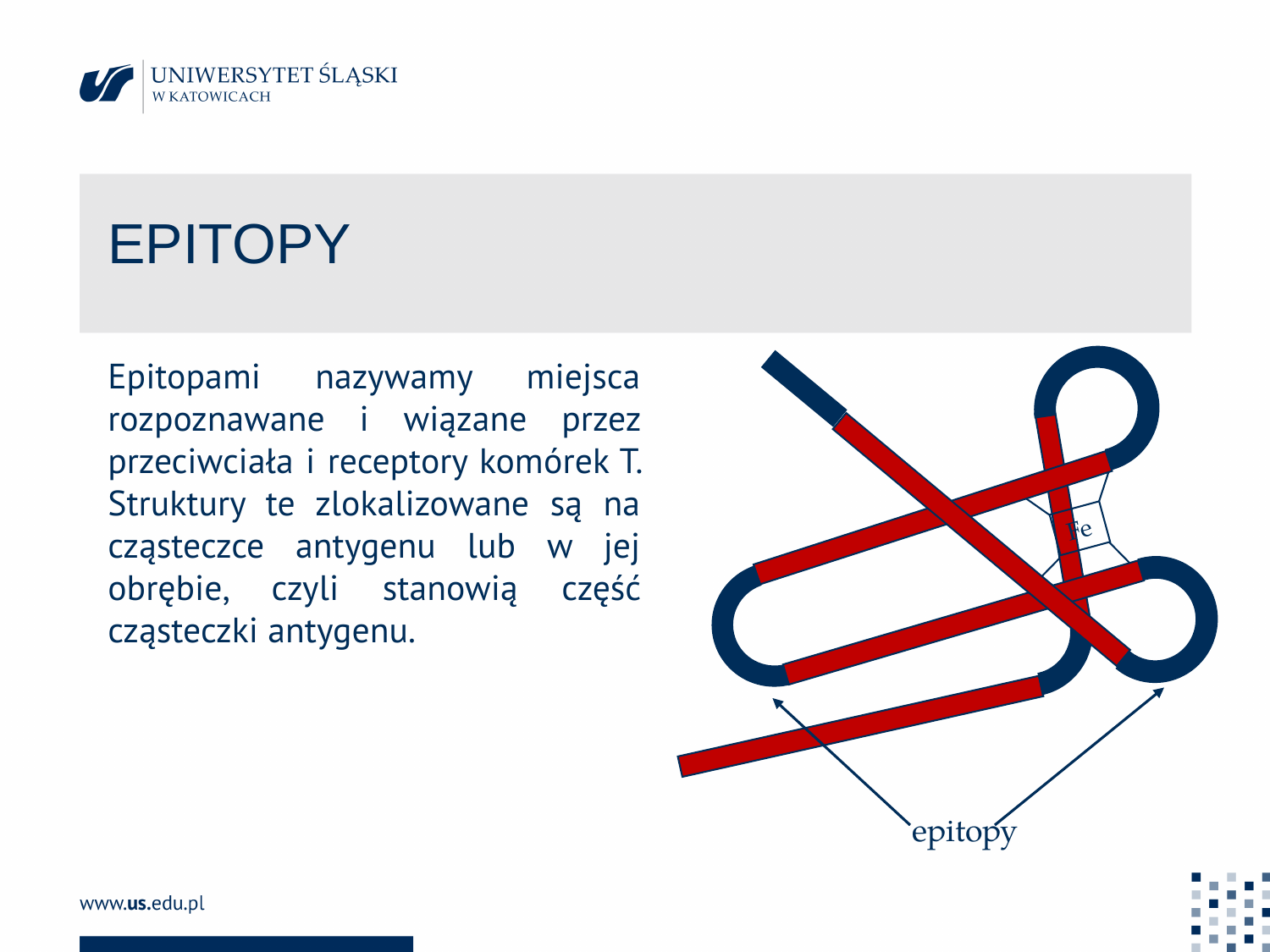

# EPITOPY

Fe

Epitopami nazywamy miejsca rozpoznawane i wiązane przez przeciwciała i receptory komórek T. Struktury te zlokalizowane są na cząsteczce antygenu lub w jej obrębie, czyli stanowią część cząsteczki antygenu.

epitopy